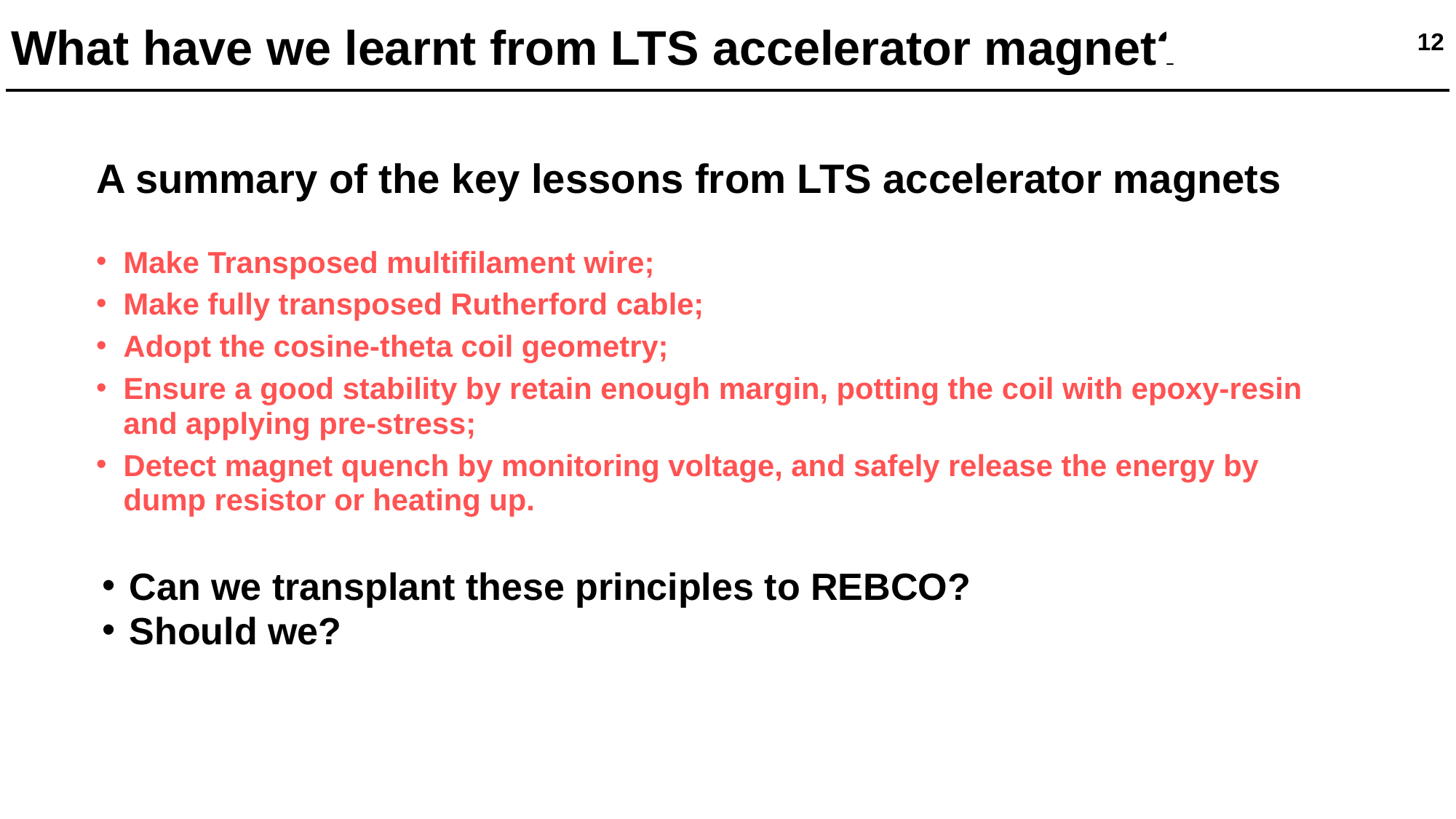

What have we learnt from LTS accelerator magnet?
12/49
12
A summary of the key lessons from LTS accelerator magnets
Make Transposed multifilament wire;
Make fully transposed Rutherford cable;
Adopt the cosine-theta coil geometry;
Ensure a good stability by retain enough margin, potting the coil with epoxy-resin and applying pre-stress;
Detect magnet quench by monitoring voltage, and safely release the energy by dump resistor or heating up.
Can we transplant these principles to REBCO?
Should we?